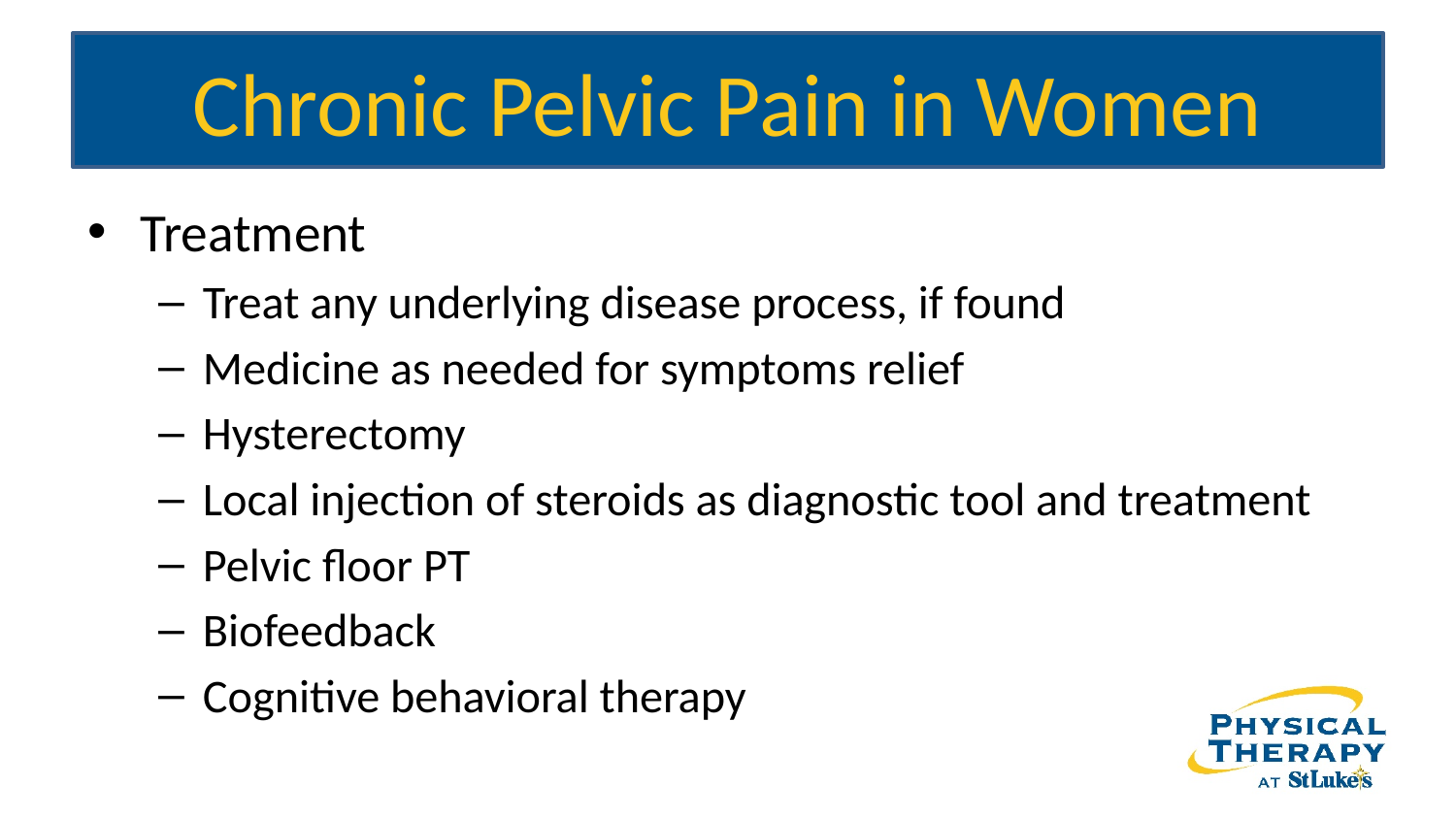

# Chronic Pelvic Pain in Women
Treatment
Treat any underlying disease process, if found
Medicine as needed for symptoms relief
Hysterectomy
Local injection of steroids as diagnostic tool and treatment
Pelvic floor PT
Biofeedback
Cognitive behavioral therapy